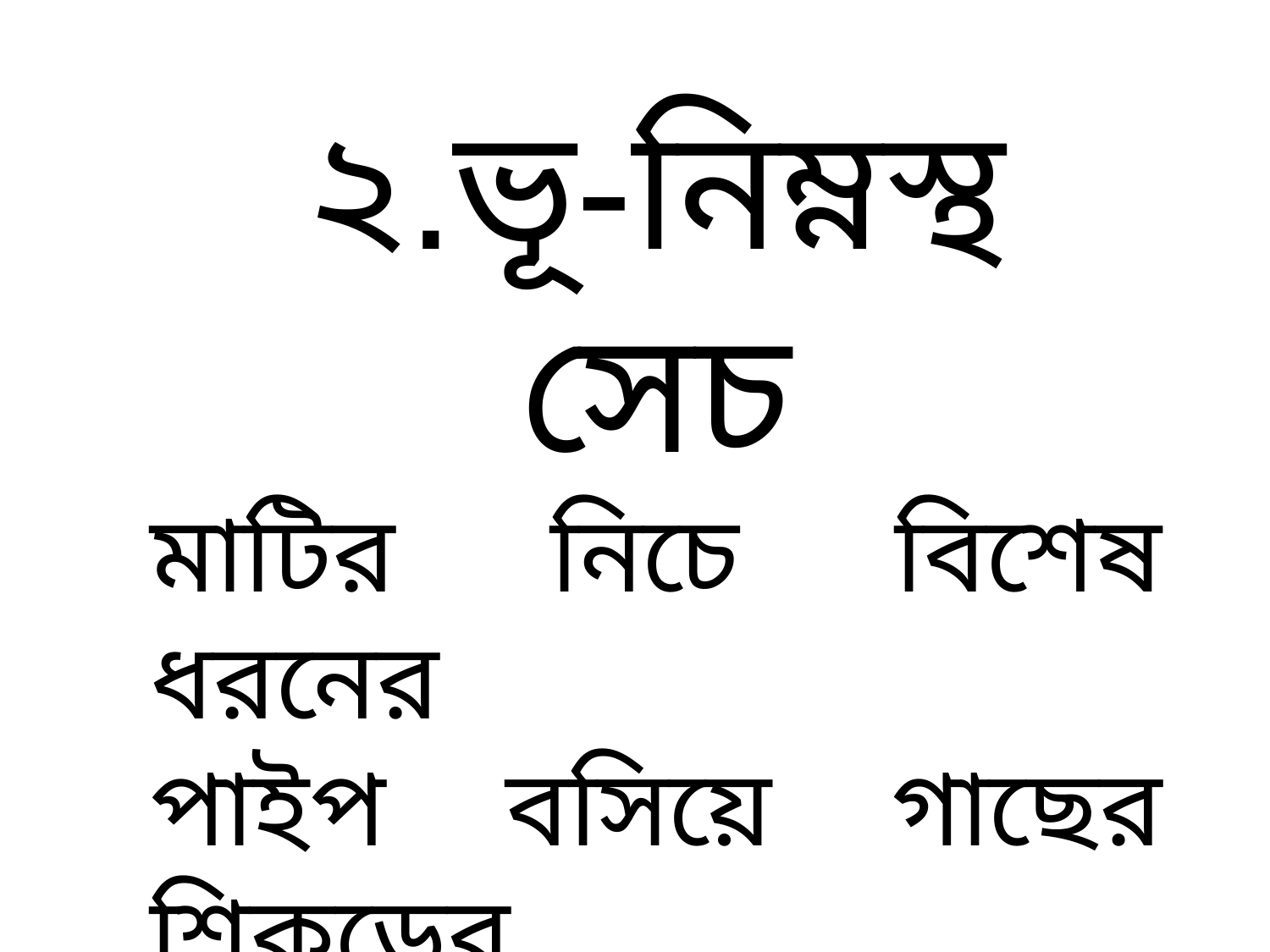

২.ভূ-নিম্নস্থ সেচ
মাটির নিচে বিশেষ ধরনের
পাইপ বসিয়ে গাছের শিকড়ের
কাছে পানি সরবরাহ করা